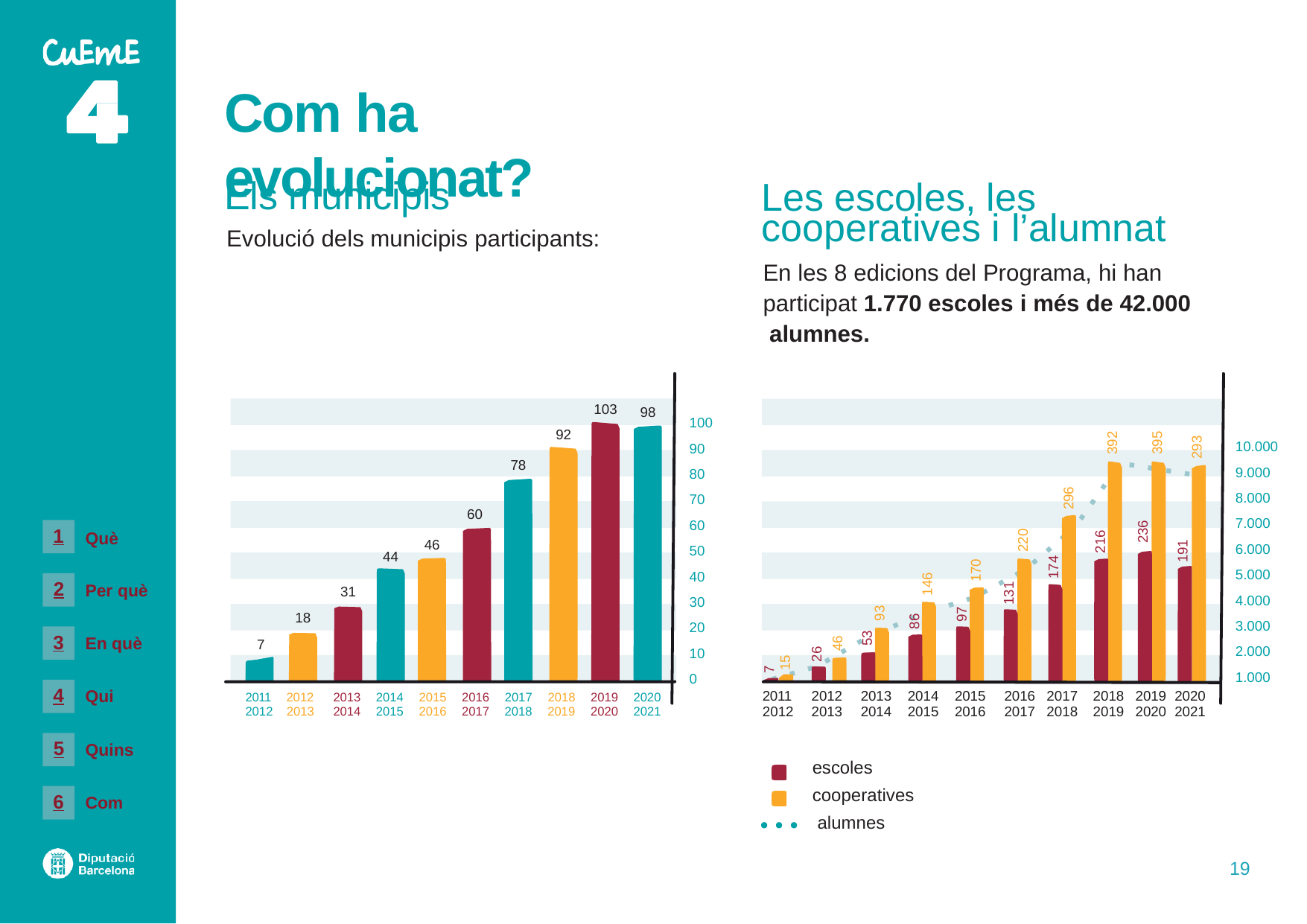

# Com ha evolucionat?

Els municipis
Evolució dels municipis participants:
Les escoles, les  cooperatives i l’alumnat
En les 8 edicions del Programa, hi han  participat 1.770 escoles i més de 42.000  alumnes.

103
98
100
90
80
70
60
50
40
30
20
10
0

92
10.000
9.000
8.000
7.000
6.000
5.000
4.000
3.000
2.000
1.000
392
395
293
78

296
60
236
1
Què
220
216
46
191
44
174
170
146
2
Per què
131
31
93
97
18
86
3
En què
53
7
26
46
7
15
4
Qui
2011	2012	2013	2014	2015	2016   2017    2018  2019  2020
2012	2013	2014	2015	2016	2017   2018    2019  2020  2021
2011    2012	2013    2014    2015    2016    2017    2018    2019    2020
2012   2013	2014    2015    2016    2017    2018    2019    2020    2021
5
Quins
escoles  cooperatives  alumnes

6
Com

19